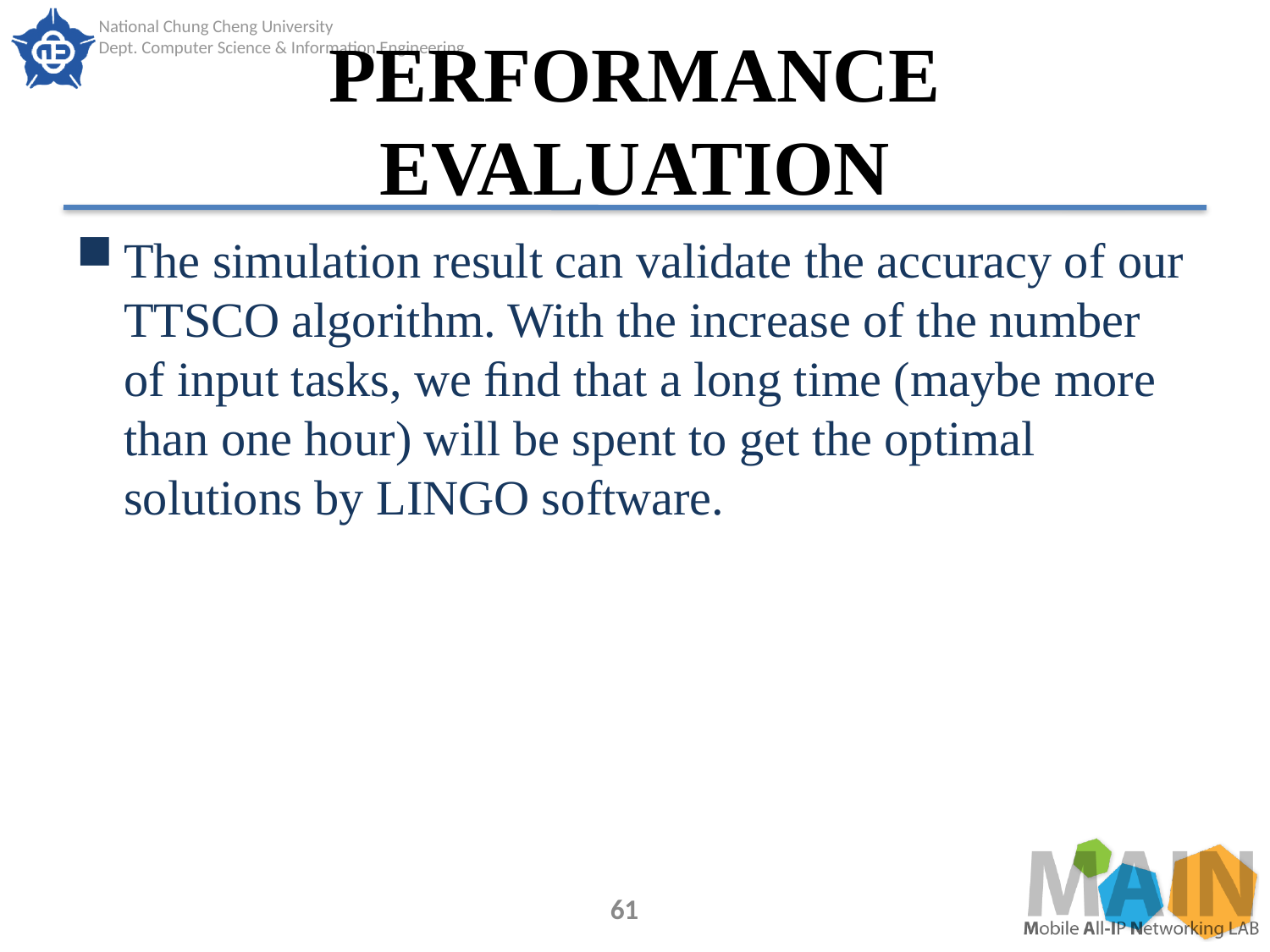

# PERFORMANCE EVALUATION
The simulation result can validate the accuracy of our TTSCO algorithm. With the increase of the number of input tasks, we ﬁnd that a long time (maybe more than one hour) will be spent to get the optimal solutions by LINGO software.
61